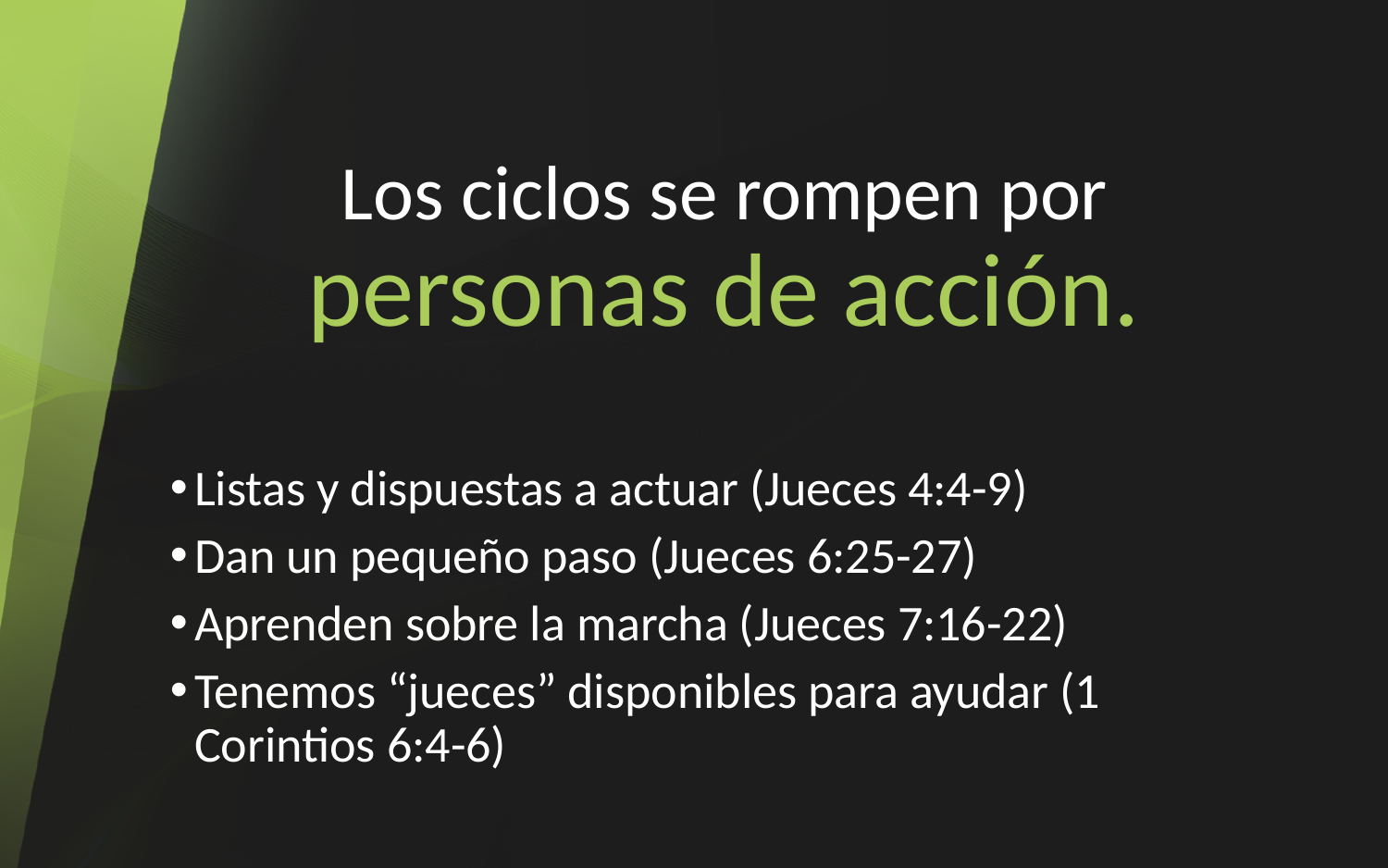

# Los ciclos se rompen por personas de acción.
Listas y dispuestas a actuar (Jueces 4:4-9)
Dan un pequeño paso (Jueces 6:25-27)
Aprenden sobre la marcha (Jueces 7:16-22)
Tenemos “jueces” disponibles para ayudar (1 Corintios 6:4-6)